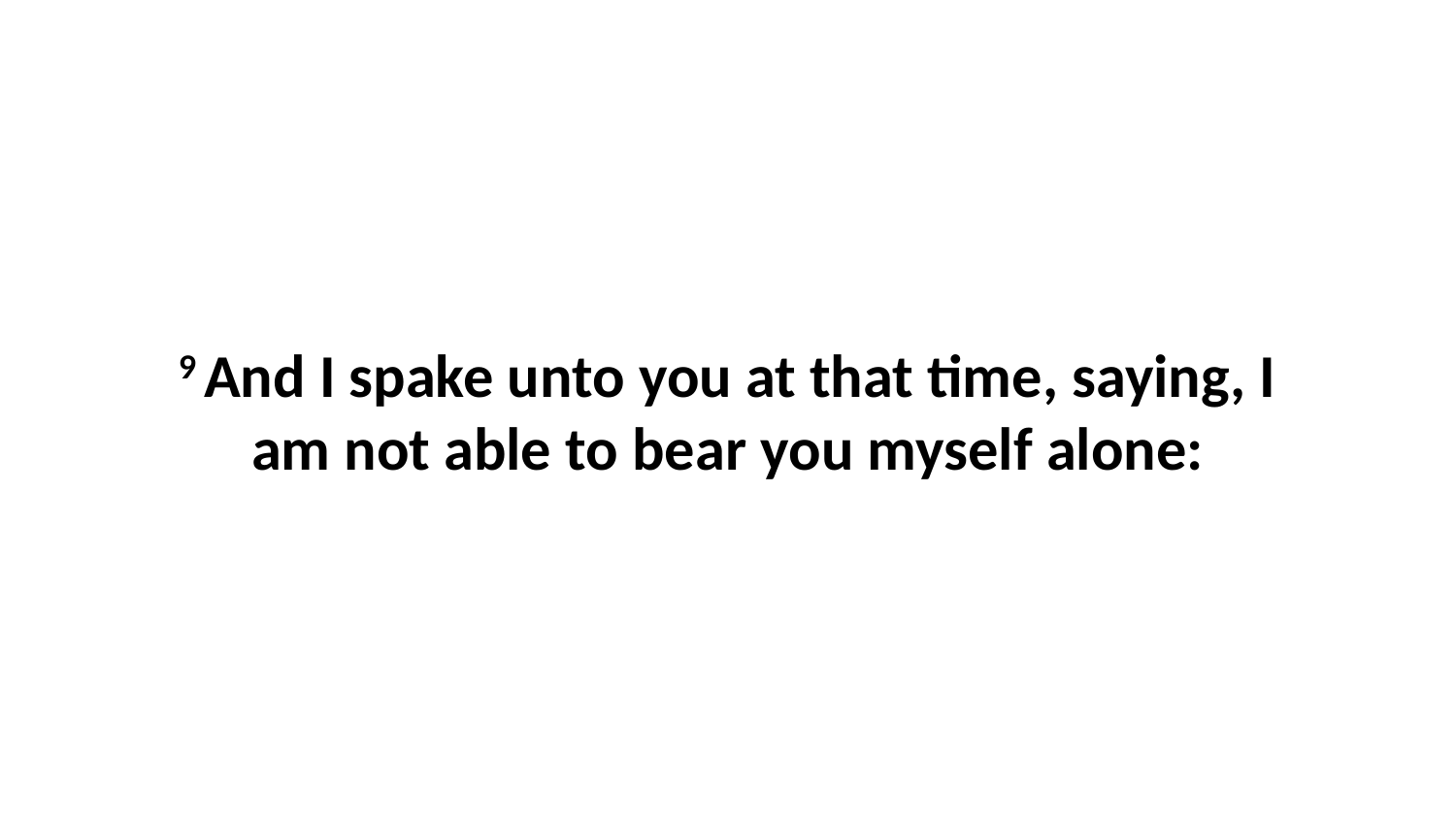

9 And I spake unto you at that time, saying, I am not able to bear you myself alone: